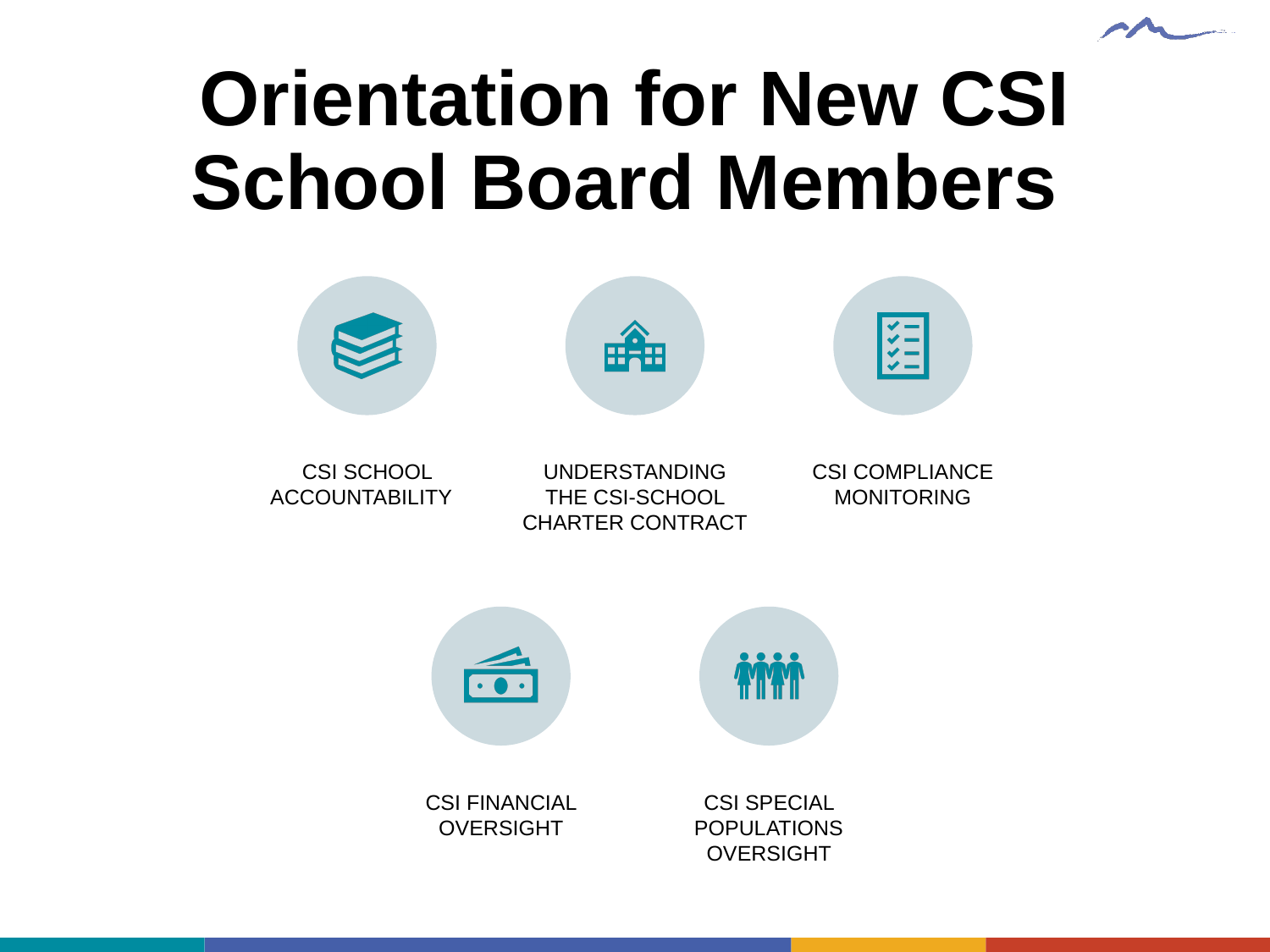

# Orientation for New CSI School Board Members
CSI School Accountability
Understanding the CSI-School Charter Contract
CSI Compliance Monitoring
CSI Financial Oversight
CSI Special Populations Oversight